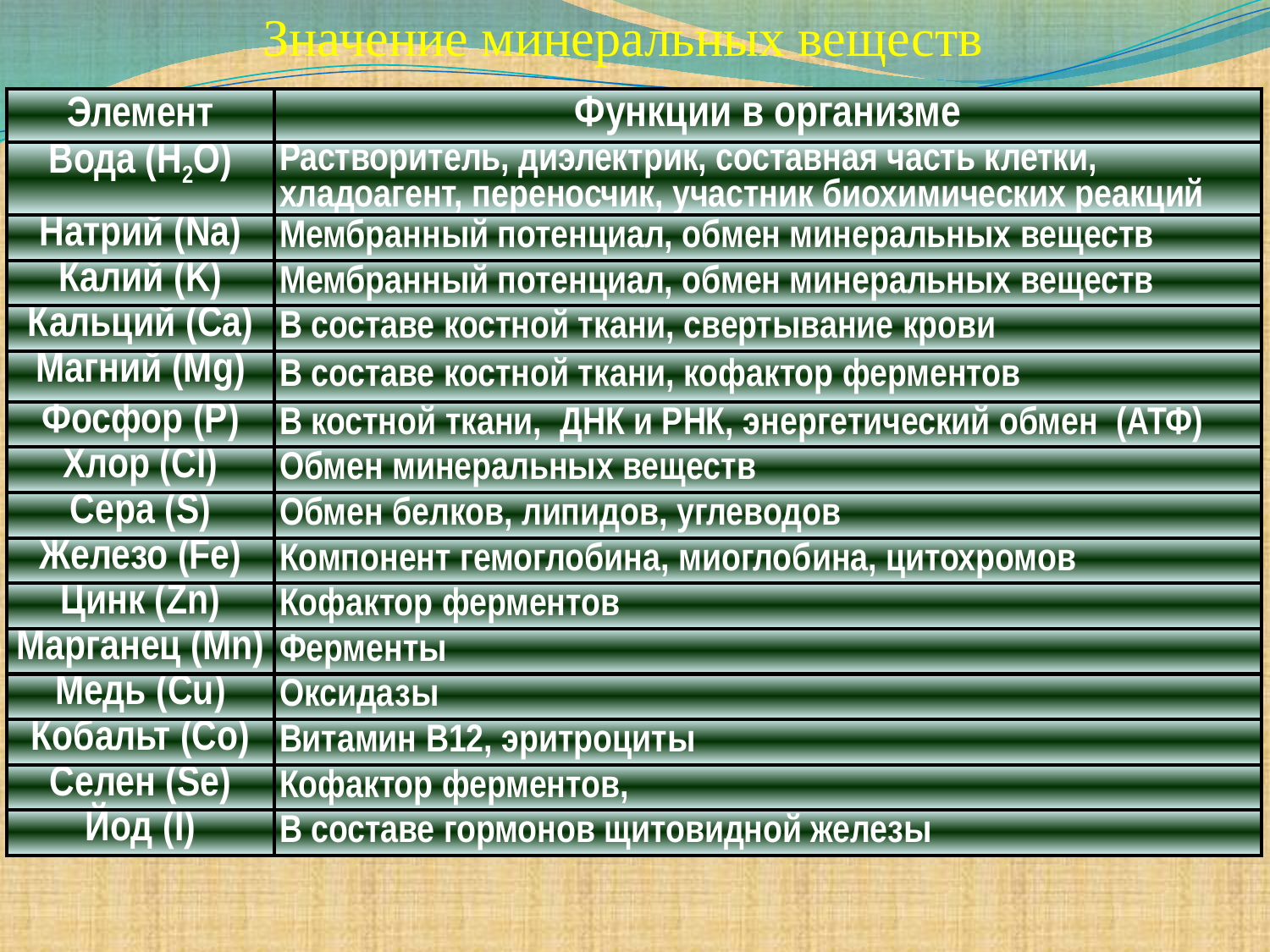

# Значение минеральных веществ
| Элемент | Функции в организме |
| --- | --- |
| Вода (Н2О) | Растворитель, диэлектрик, составная часть клетки, хладоагент, переносчик, участник биохимических реакций |
| Натрий (Na) | Мембранный потенциал, обмен минеральных веществ |
| Калий (K) | Мембранный потенциал, обмен минеральных веществ |
| Кальций (Ca) | В составе костной ткани, свертывание крови |
| Магний (Mg) | В составе костной ткани, кофактор ферментов |
| Фосфор (P) | В костной ткани, ДНК и РНК, энергетический обмен (АТФ) |
| Хлор (Cl) | Обмен минеральных веществ |
| Сера (S) | Обмен белков, липидов, углеводов |
| Железо (Fe) | Компонент гемоглобина, миоглобина, цитохромов |
| Цинк (Zn) | Кофактор ферментов |
| Марганец (Mn) | Ферменты |
| Медь (Cu) | Оксидазы |
| Кобальт (Co) | Витамин В12, эритроциты |
| Селен (Se) | Кофактор ферментов, |
| Йод (I) | В составе гормонов щитовидной железы |